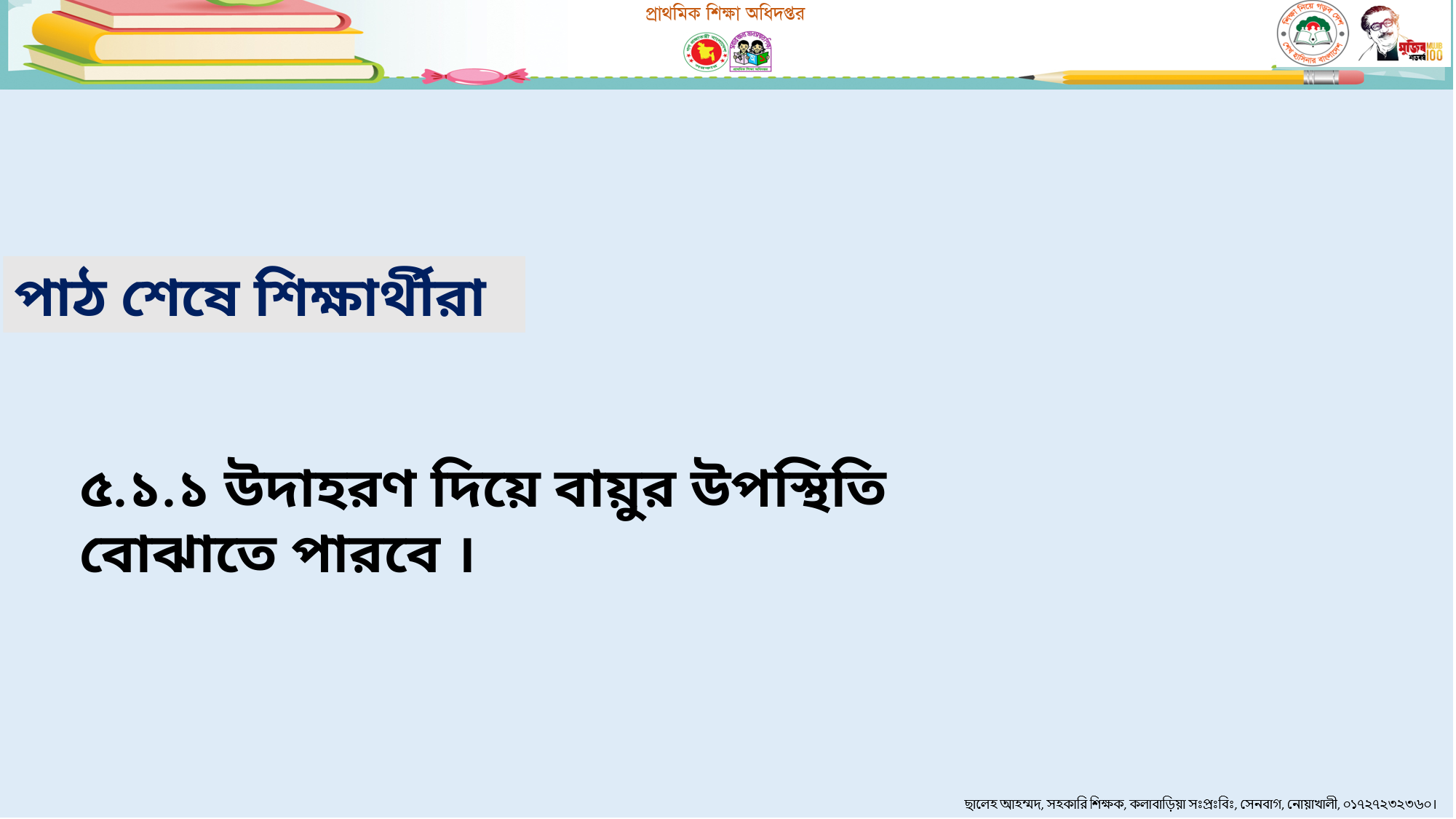

পাঠ শেষে শিক্ষার্থীরা
৫.১.১ উদাহরণ দিয়ে বায়ুর উপস্থিতি বোঝাতে পারবে ।